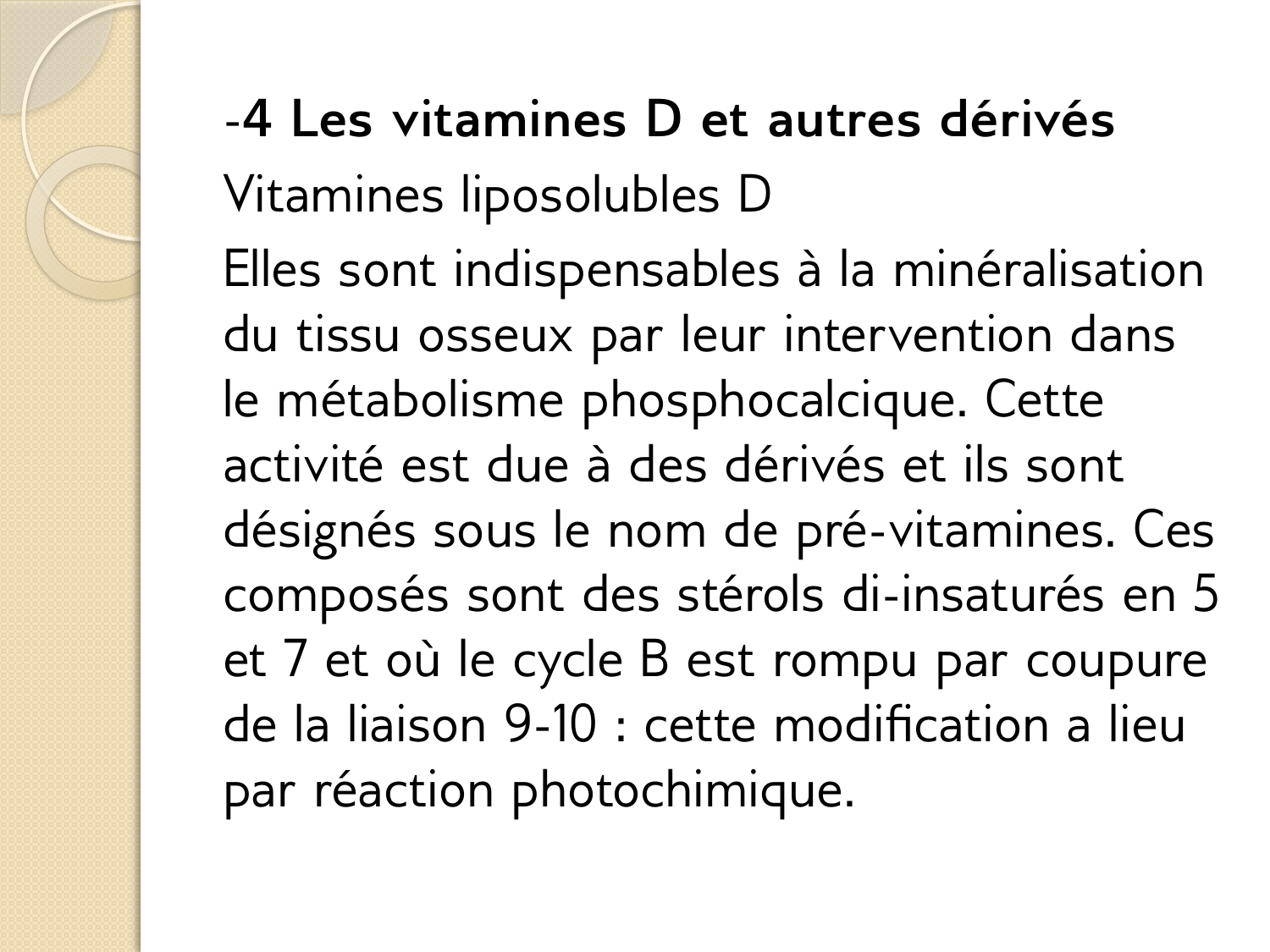

-4 Les vitamines D et autres dérivés
Vitamines liposolubles D
Elles sont indispensables à la minéralisation du tissu osseux par leur intervention dans le métabolisme phosphocalcique. Cette activité est due à des dérivés et ils sont désignés sous le nom de pré-vitamines. Ces composés sont des stérols di-insaturés en 5 et 7 et où le cycle B est rompu par coupure de la liaison 9-10 : cette modification a lieu par réaction photochimique.